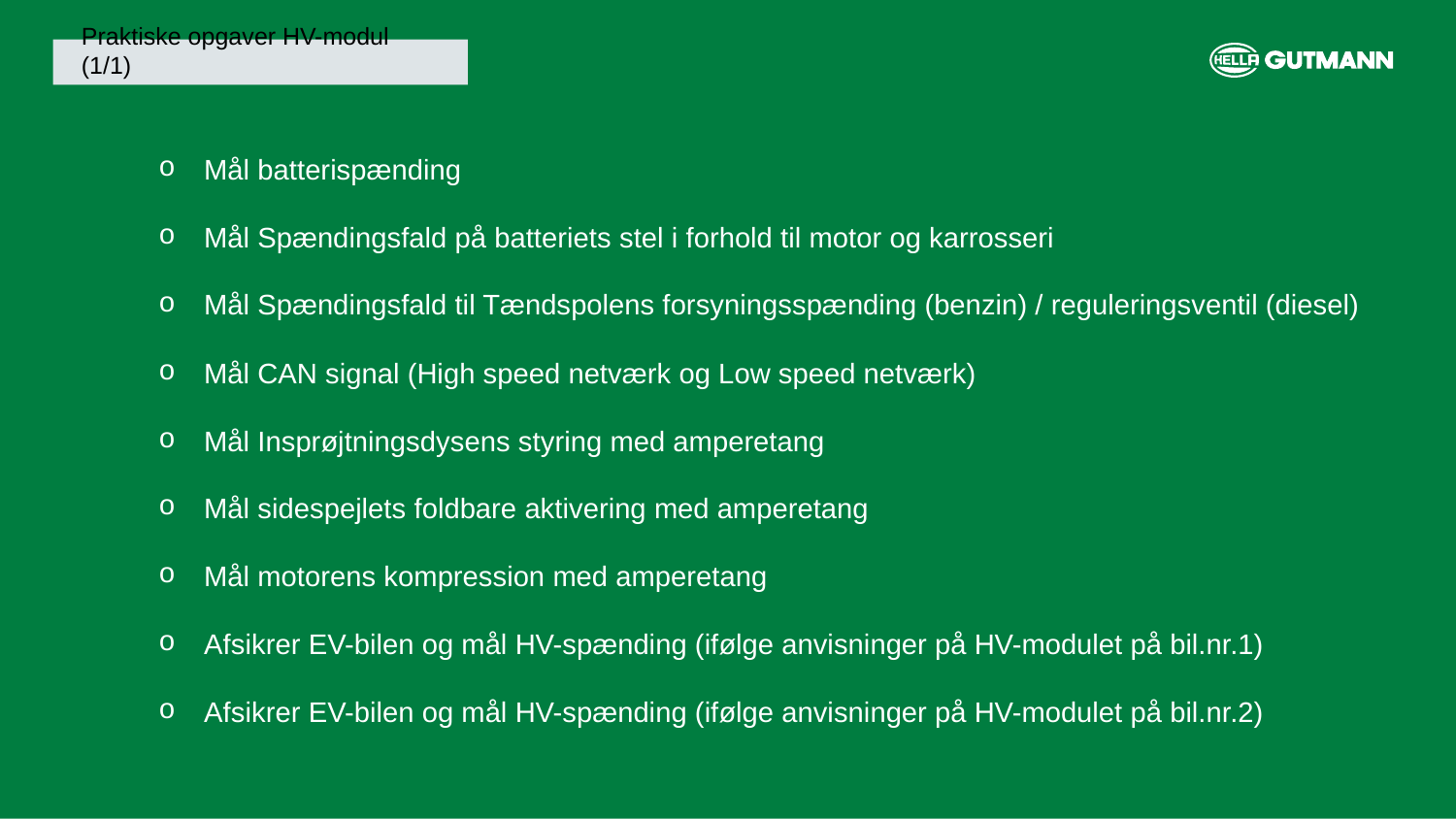

Praktiske opgaver HV-modul (1/1)

Mål batterispænding

Mål Spændingsfald på batteriets stel i forhold til motor og karrosseri

Mål Spændingsfald til Tændspolens forsyningsspænding (benzin) / reguleringsventil (diesel)

Mål CAN signal (High speed netværk og Low speed netværk)

Mål Insprøjtningsdysens styring med amperetang

Mål sidespejlets foldbare aktivering med amperetang

Mål motorens kompression med amperetang

Afsikrer EV-bilen og mål HV-spænding (ifølge anvisninger på HV-modulet på bil.nr.1)

Afsikrer EV-bilen og mål HV-spænding (ifølge anvisninger på HV-modulet på bil.nr.2)

Hella Gutmann  |  Name
7